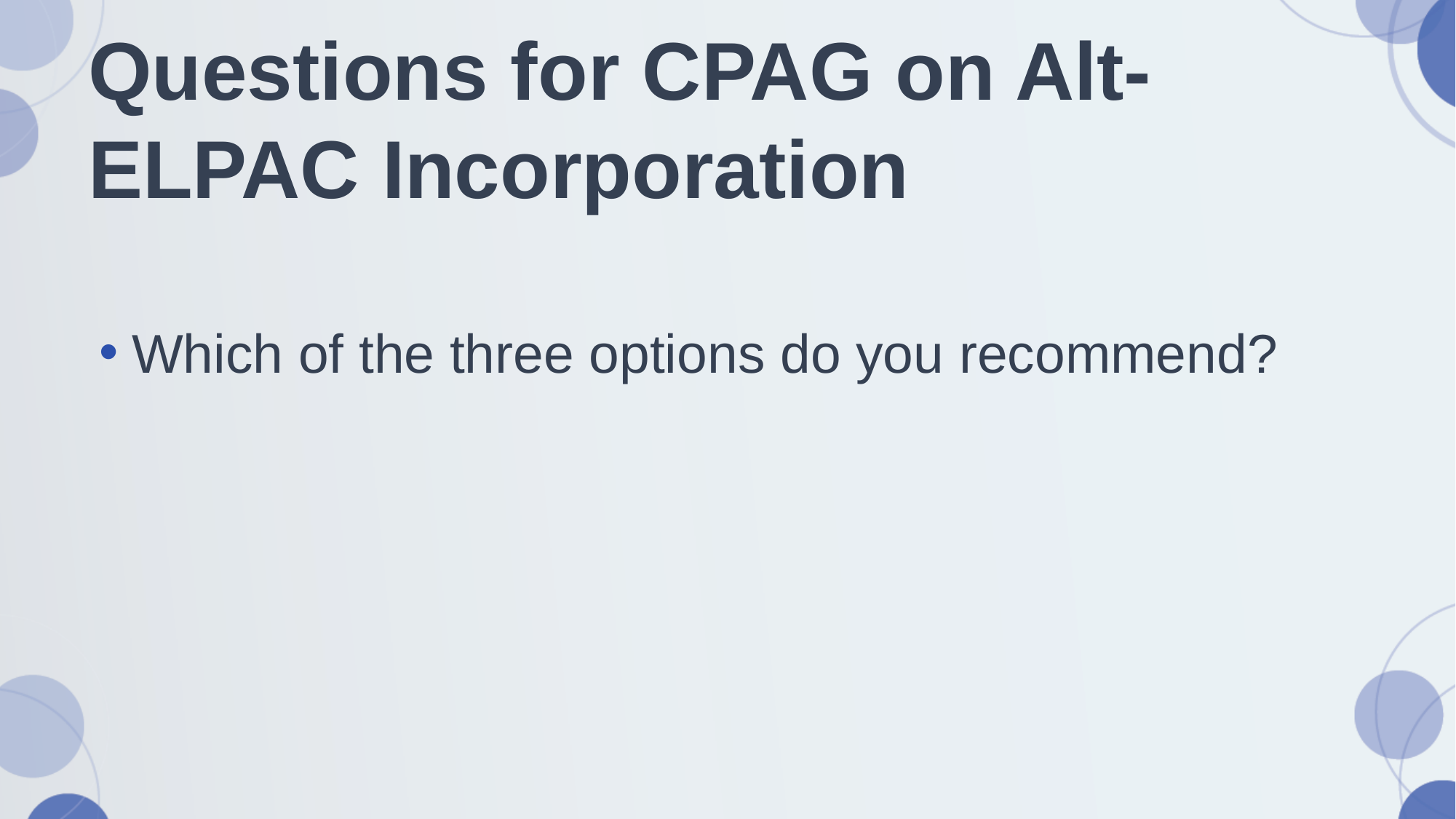

# Questions for CPAG on Alt-ELPAC Incorporation
Which of the three options do you recommend?